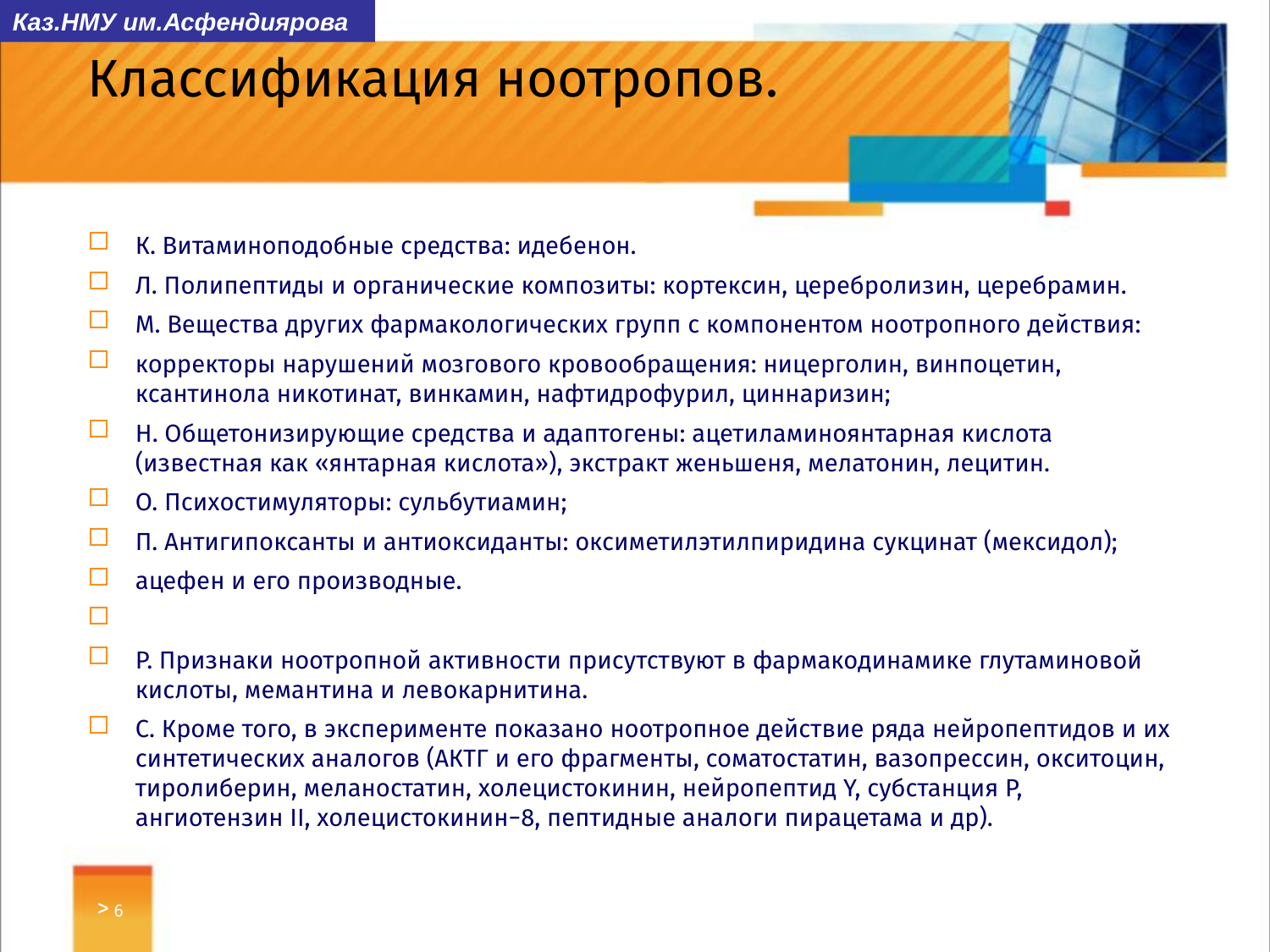

Каз.НМУ им.Асфендиярова
# Классификация ноотропов.
К. Витаминоподобные средства: идебенон.
Л. Полипептиды и органические композиты: кортексин, церебролизин, церебрамин.
М. Вещества других фармакологических групп с компонентом ноотропного действия:
корректоры нарушений мозгового кровообращения: ницерголин, винпоцетин, ксантинола никотинат, винкамин, нафтидрофурил, циннаризин;
Н. Общетонизирующие средства и адаптогены: ацетиламиноянтарная кислота (известная как «янтарная кислота»), экстракт женьшеня, мелатонин, лецитин.
О. Психостимуляторы: сульбутиамин;
П. Антигипоксанты и антиоксиданты: оксиметилэтилпиридина сукцинат (мексидол);
ацефен и его производные.

Р. Признаки ноотропной активности присутствуют в фармакодинамике глутаминовой кислоты, мемантина и левокарнитина.
С. Кроме того, в эксперименте показано ноотропное действие ряда нейропептидов и их синтетических аналогов (АКТГ и его фрагменты, соматостатин, вазопрессин, окситоцин, тиролиберин, меланостатин, холецистокинин, нейропептид Y, субстанция Р, ангиотензин II, холецистокинин−8, пептидные аналоги пирацетама и др).
> 6